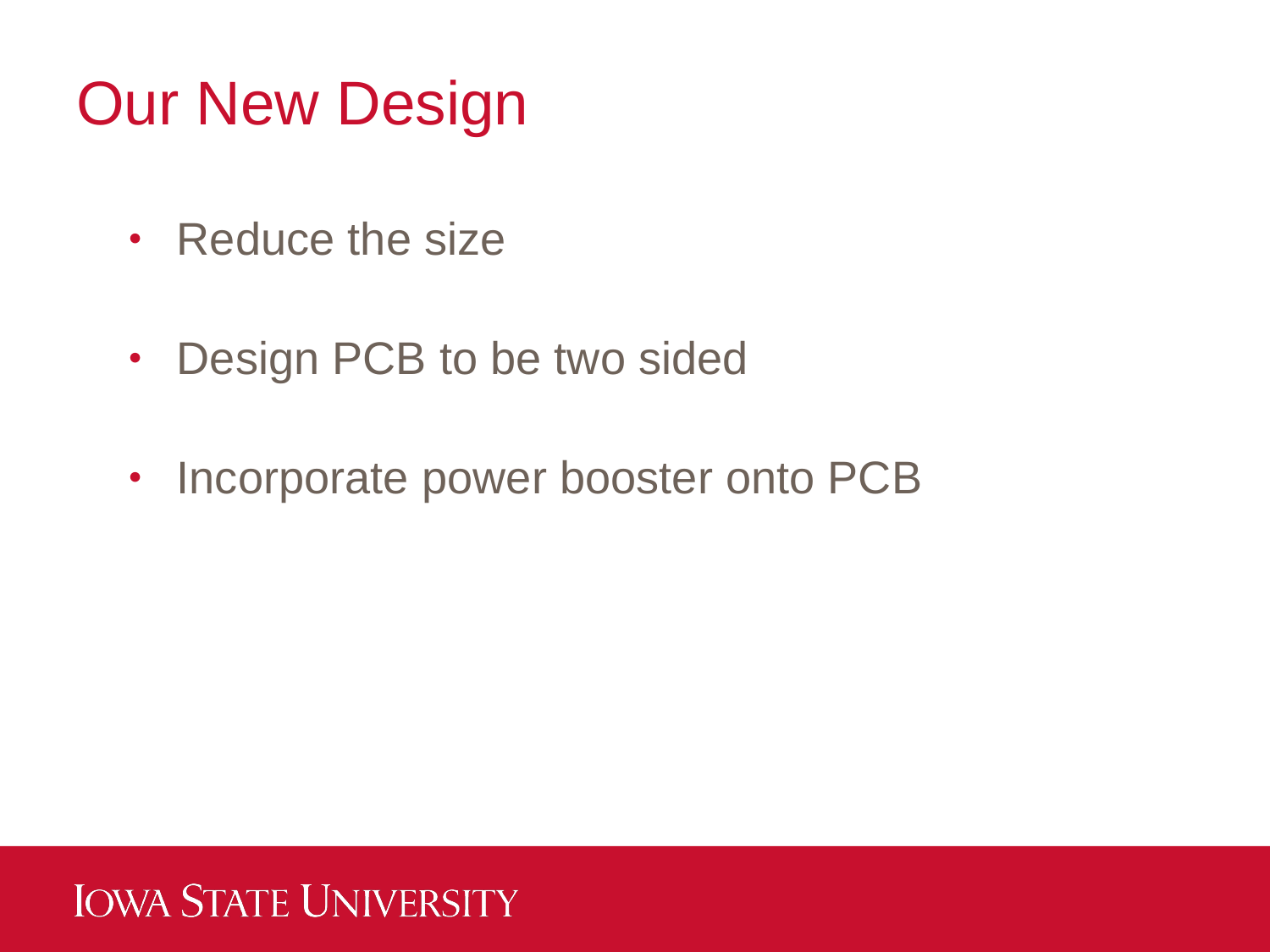

# Our New Design
Reduce the size
Design PCB to be two sided
Incorporate power booster onto PCB